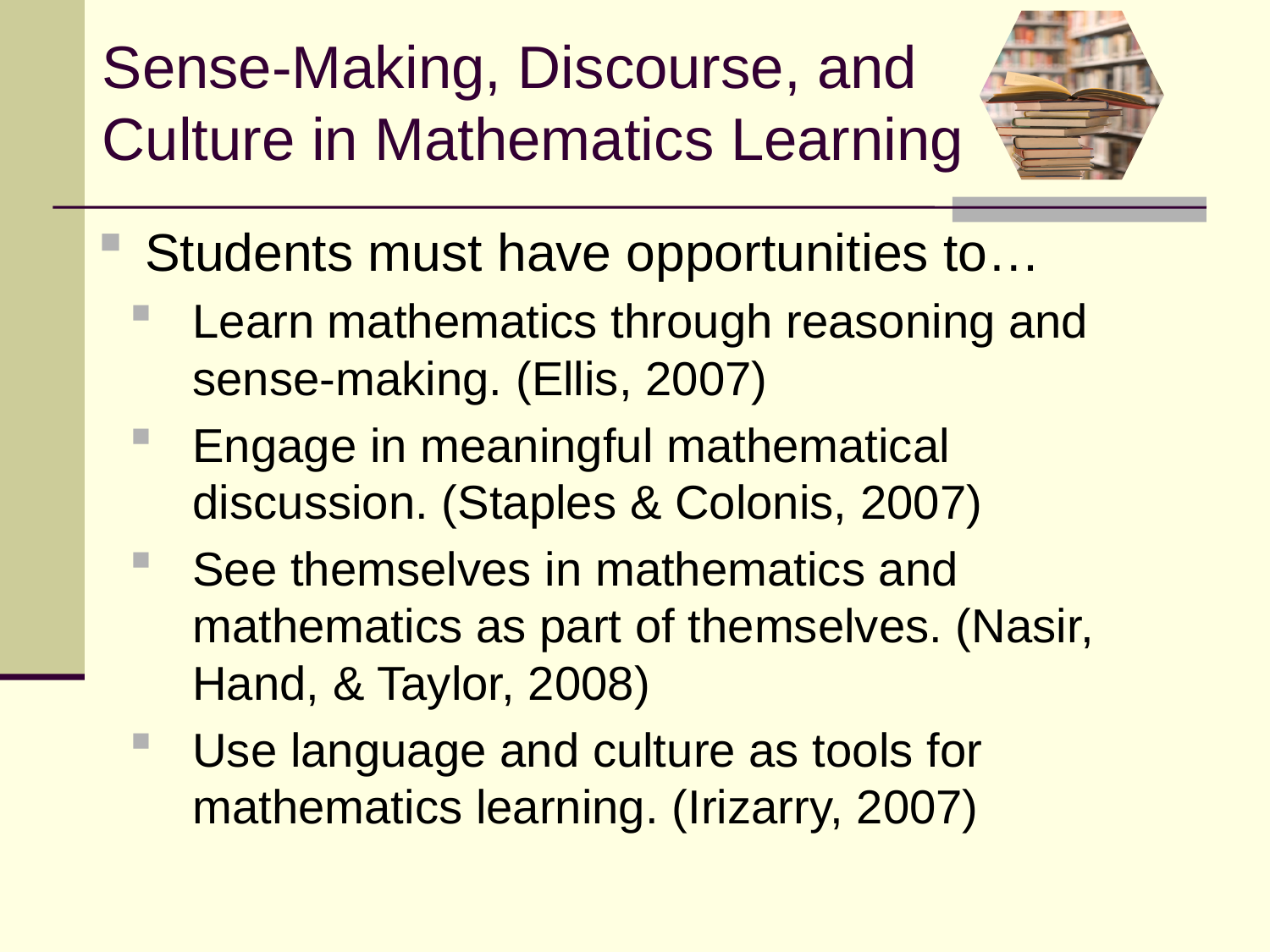

# Sense-Making, Discourse, and Culture in Mathematics Learning
Students must have opportunities to…
Learn mathematics through reasoning and sense-making. (Ellis, 2007)
Engage in meaningful mathematical discussion. (Staples & Colonis, 2007)
See themselves in mathematics and mathematics as part of themselves. (Nasir, Hand, & Taylor, 2008)
Use language and culture as tools for mathematics learning. (Irizarry, 2007)